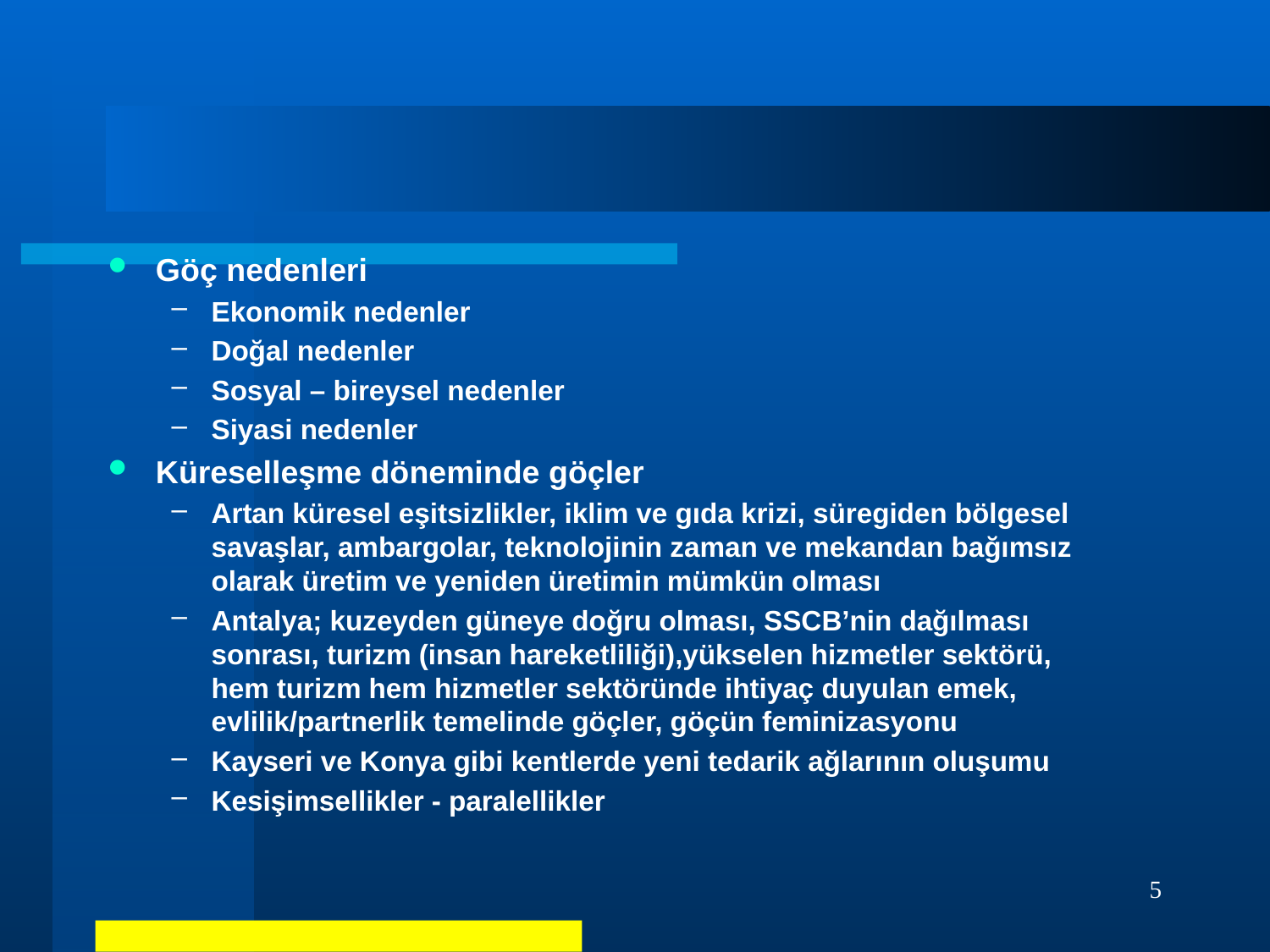

#
Göç nedenleri
Ekonomik nedenler
Doğal nedenler
Sosyal – bireysel nedenler
Siyasi nedenler
Küreselleşme döneminde göçler
Artan küresel eşitsizlikler, iklim ve gıda krizi, süregiden bölgesel savaşlar, ambargolar, teknolojinin zaman ve mekandan bağımsız olarak üretim ve yeniden üretimin mümkün olması
Antalya; kuzeyden güneye doğru olması, SSCB’nin dağılması sonrası, turizm (insan hareketliliği),yükselen hizmetler sektörü, hem turizm hem hizmetler sektöründe ihtiyaç duyulan emek, evlilik/partnerlik temelinde göçler, göçün feminizasyonu
Kayseri ve Konya gibi kentlerde yeni tedarik ağlarının oluşumu
Kesişimsellikler - paralellikler

5